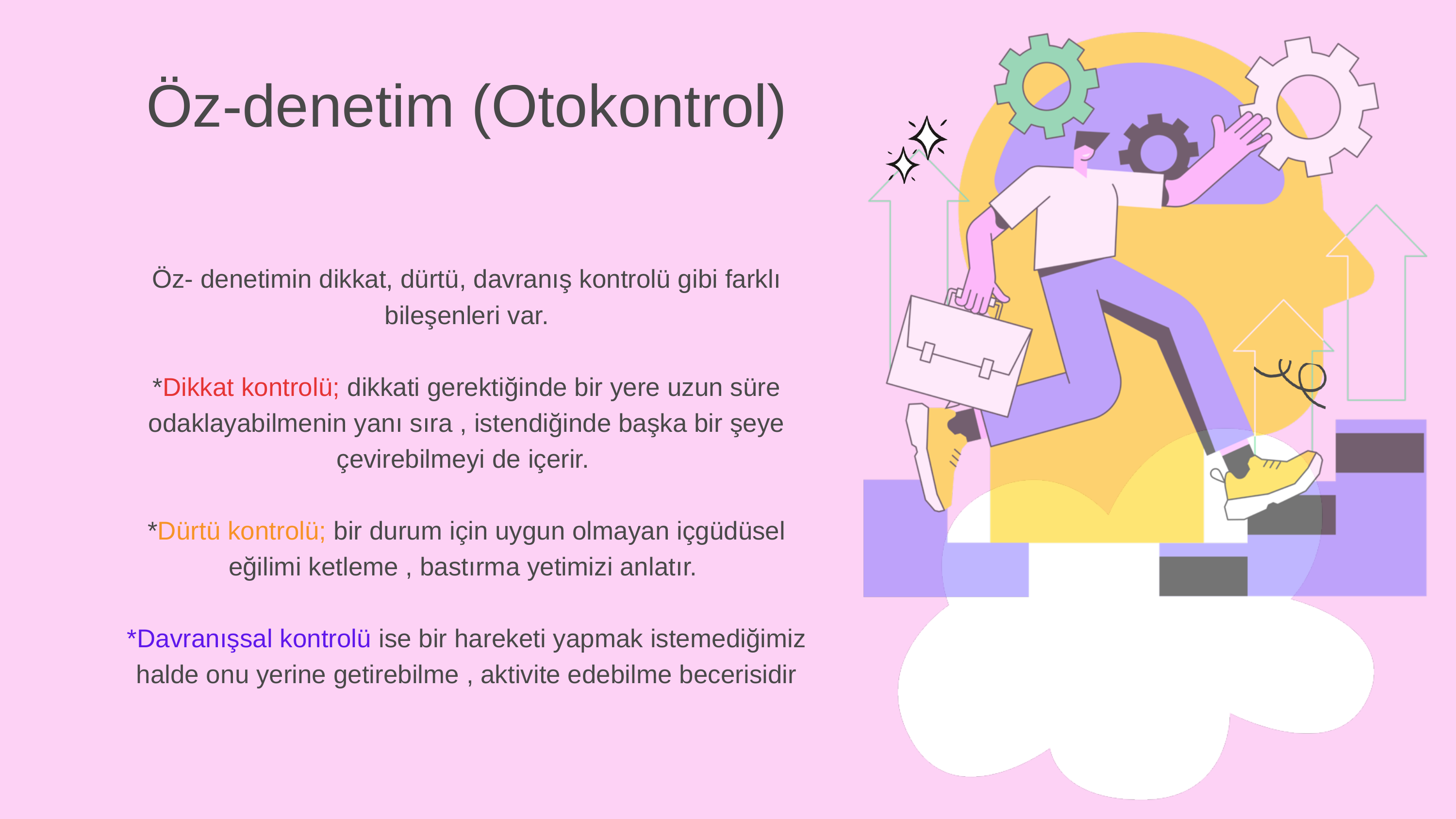

Öz-denetim (Otokontrol)
Öz- denetimin dikkat, dürtü, davranış kontrolü gibi farklı bileşenleri var.

*Dikkat kontrolü; dikkati gerektiğinde bir yere uzun süre odaklayabilmenin yanı sıra , istendiğinde başka bir şeye çevirebilmeyi de içerir.

*Dürtü kontrolü; bir durum için uygun olmayan içgüdüsel eğilimi ketleme , bastırma yetimizi anlatır.

*Davranışsal kontrolü ise bir hareketi yapmak istemediğimiz halde onu yerine getirebilme , aktivite edebilme becerisidir